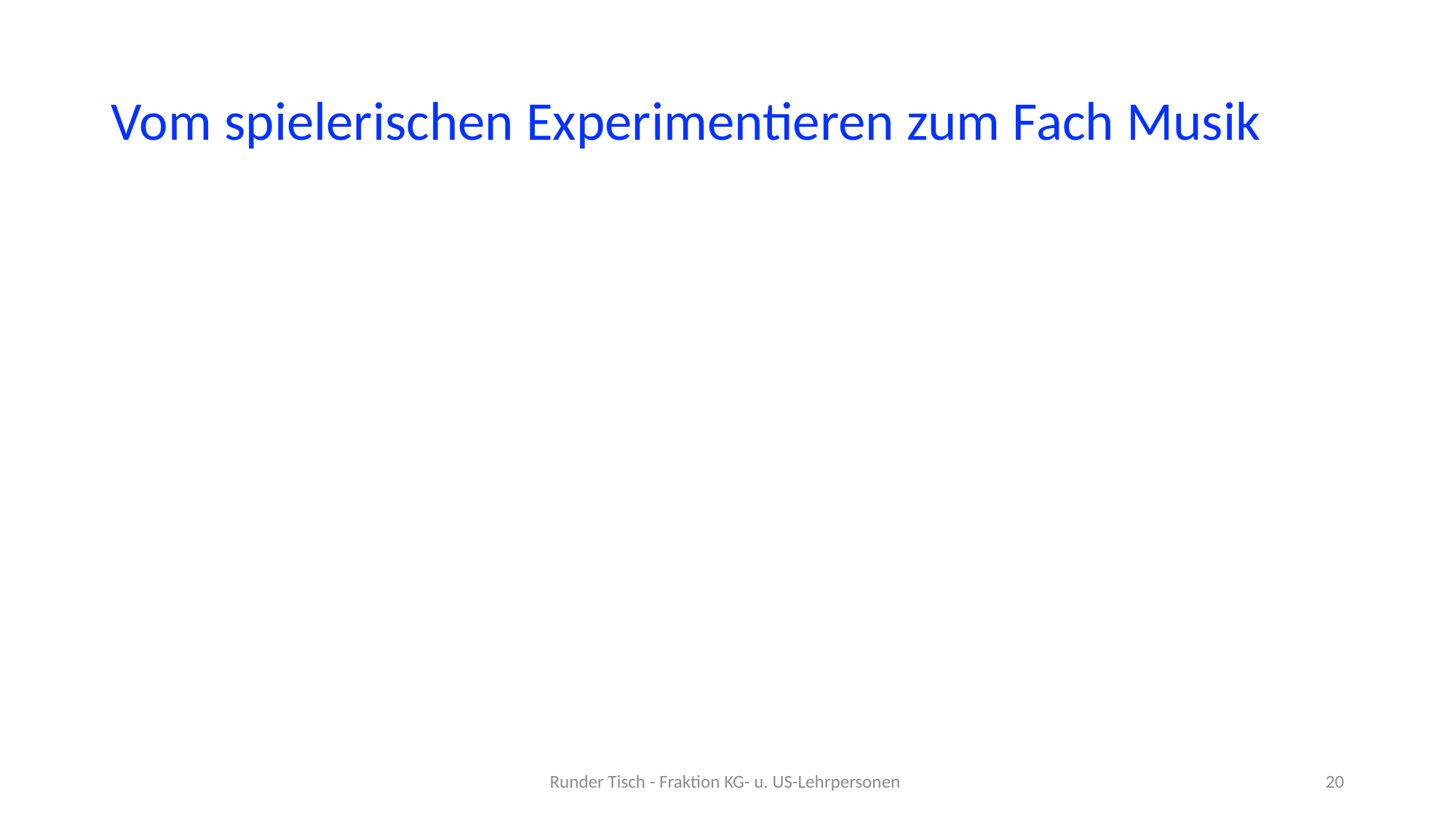

# Vom spielerischen Experimentieren zum Fach Musik
Runder Tisch - Fraktion KG- u. US-Lehrpersonen
20